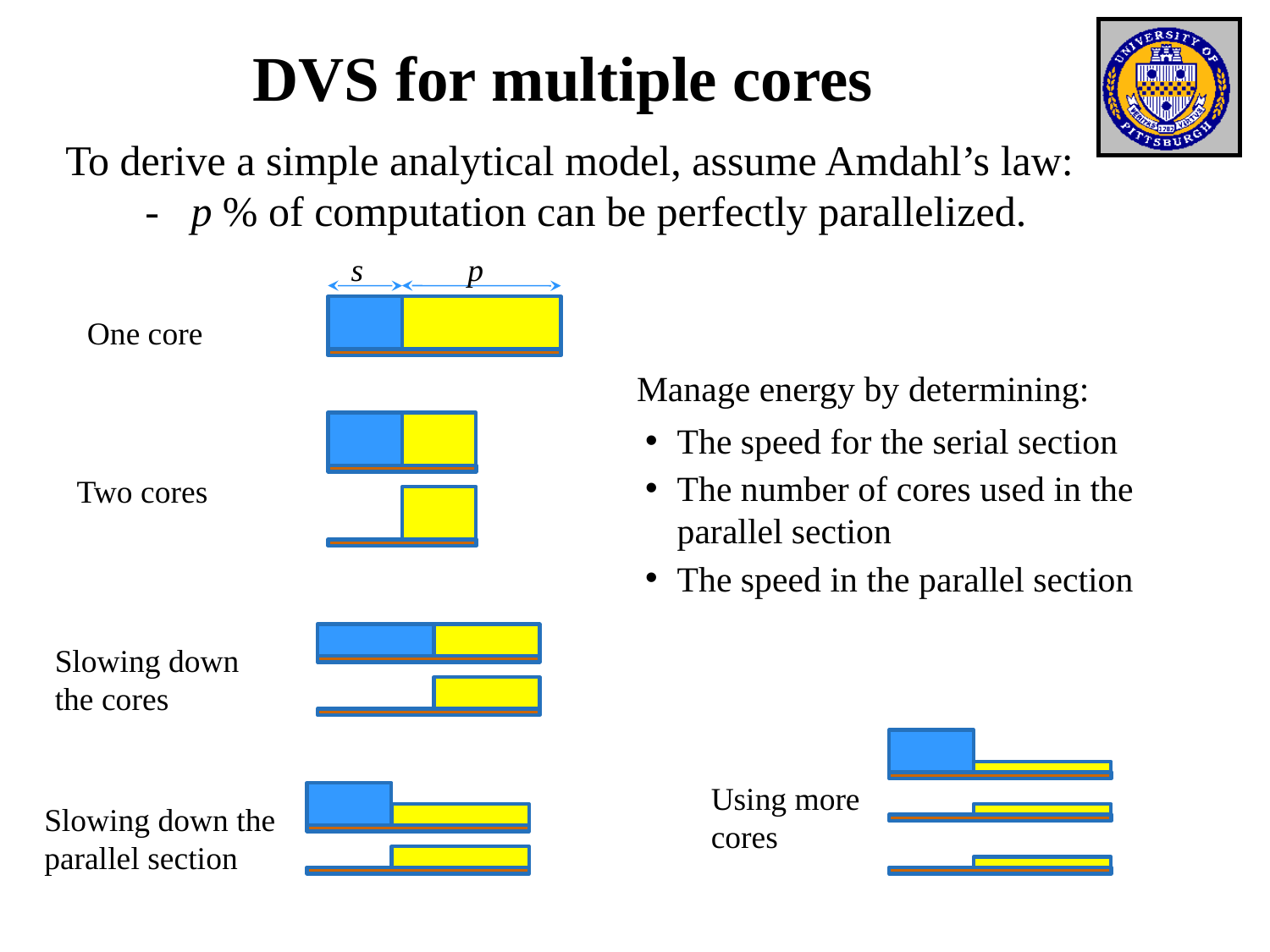

# DVS for multiple cores
To derive a simple analytical model, assume Amdahl’s law:       	-   p % of computation can be perfectly parallelized.

s

p

One core
Manage energy by determining:
The speed for the serial section
The number of cores used in the parallel section
The speed in the parallel section

Two cores

Slowing down the cores

Using more cores

Slowing down the parallel section